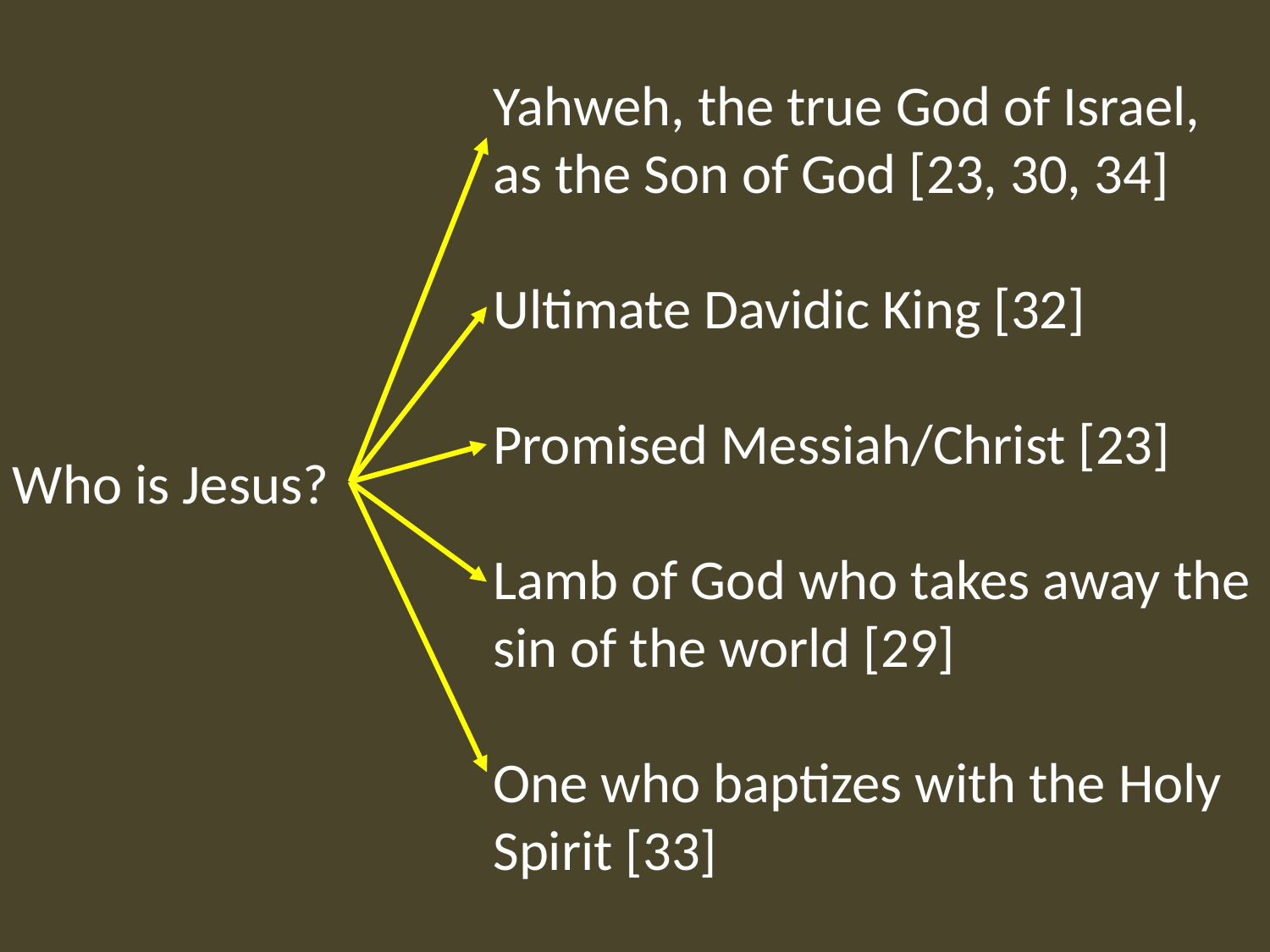

Yahweh, the true God of Israel, as the Son of God [23, 30, 34]

Ultimate Davidic King [32]

Promised Messiah/Christ [23]

Lamb of God who takes away the sin of the world [29]

One who baptizes with the Holy Spirit [33]
Who is Jesus?